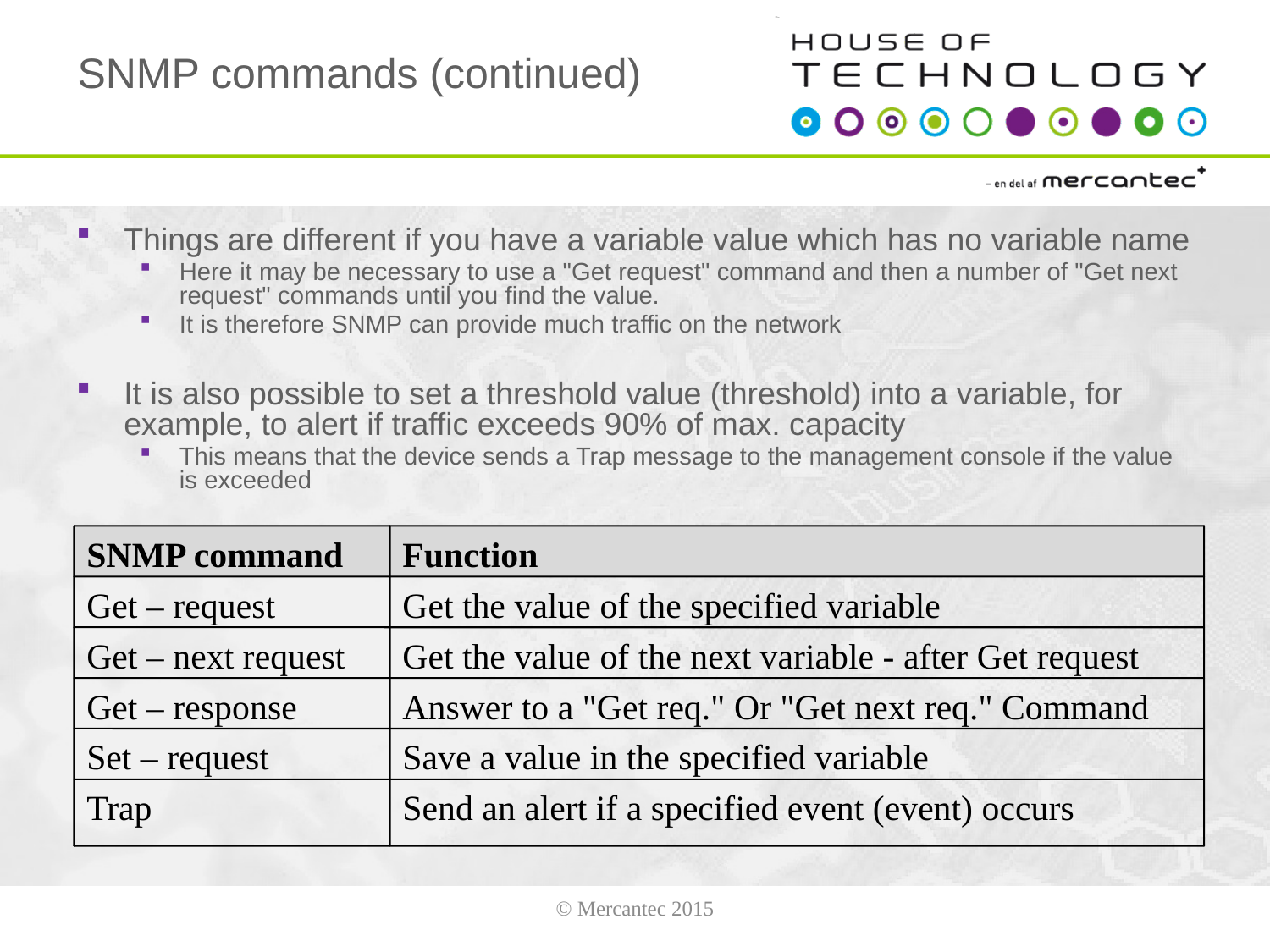

# SNMP commands (continued)
Things are different if you have a variable value which has no variable name
Here it may be necessary to use a "Get request" command and then a number of "Get next request" commands until you find the value.
It is therefore SNMP can provide much traffic on the network

It is also possible to set a threshold value (threshold) into a variable, for example, to alert if traffic exceeds 90% of max. capacity
This means that the device sends a Trap message to the management console if the value is exceeded

SNMP command

Function

Get – request

Get the value of the specified variable
Get – next request

Get the value of the next variable - after Get request
Get – response

Answer to a "Get req." Or "Get next req." Command
Set – request

Save a value in the specified variable
Trap

Send an alert if a specified event (event) occurs

© Mercantec 2015